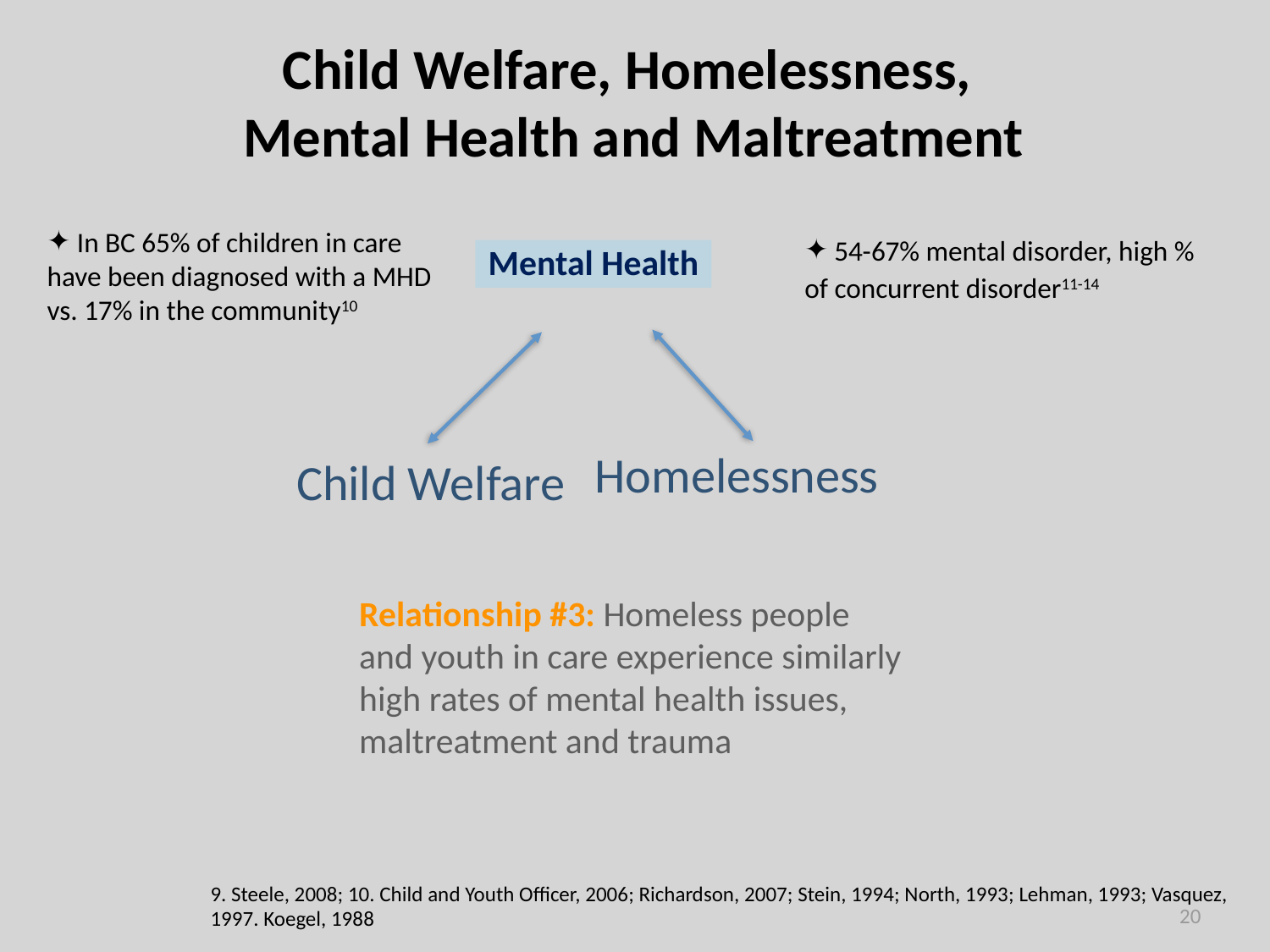

Child Welfare, Homelessness,
Mental Health and Maltreatment
 In BC 65% of children in care have been diagnosed with a MHD vs. 17% in the community10
 54-67% mental disorder, high % of concurrent disorder11-14
Mental Health

Child Welfare
Homelessness
Relationship #3: Homeless people and youth in care experience similarly high rates of mental health issues, maltreatment and trauma
9. Steele, 2008; 10. Child and Youth Officer, 2006; Richardson, 2007; Stein, 1994; North, 1993; Lehman, 1993; Vasquez, 1997. Koegel, 1988
20